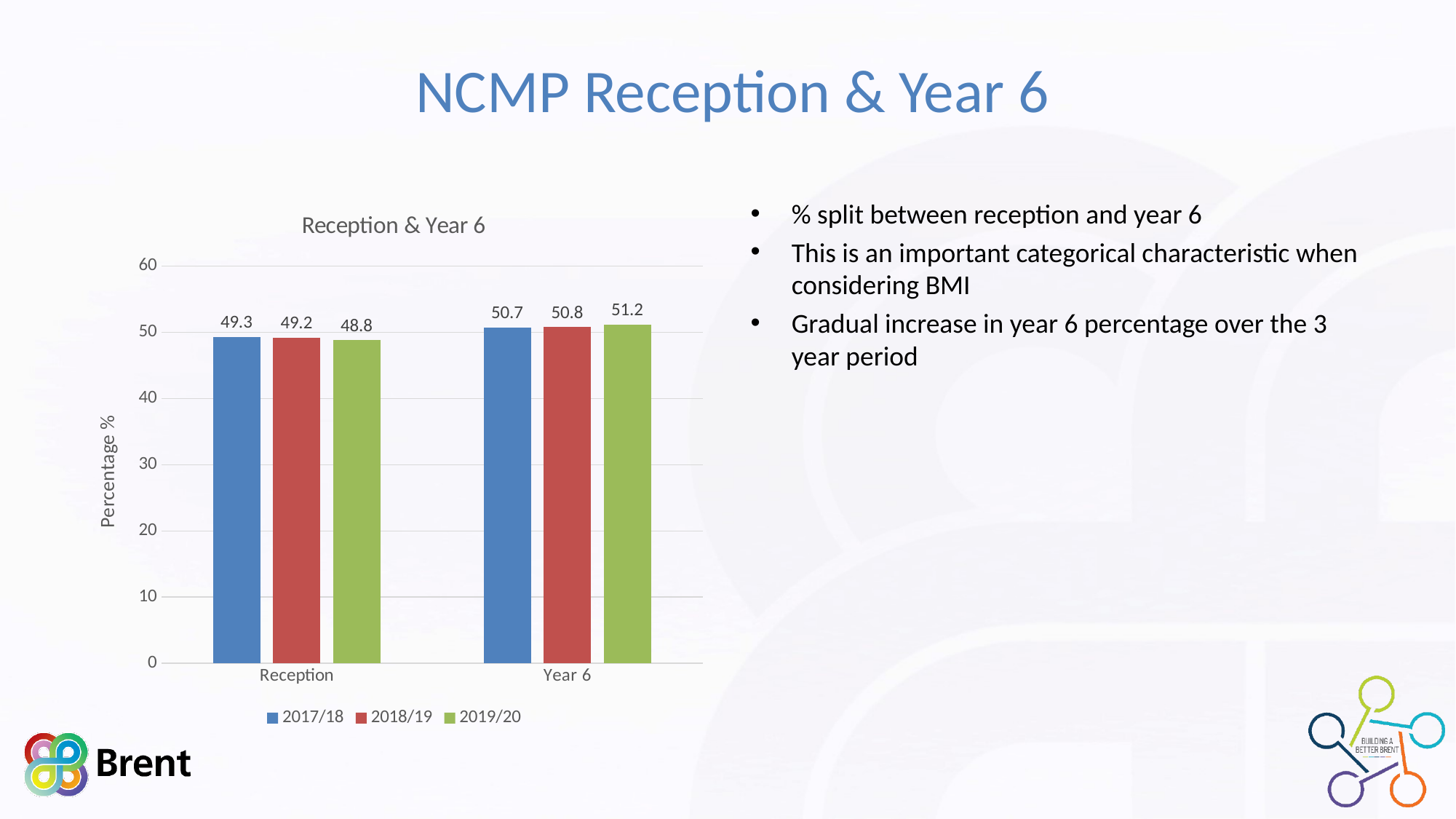

# NCMP Reception & Year 6

### Chart: Reception & Year 6

| Category | 2017/18 | 2018/19 | 2019/20 |
|---|---|---|---|
| Reception | 49.3 | 49.2 | 48.8 |
| Year 6 | 50.7 | 50.8 | 51.2 |
% split between reception and year 6
This is an important categorical characteristic when considering BMI
Gradual increase in year 6 percentage over the 3 year period